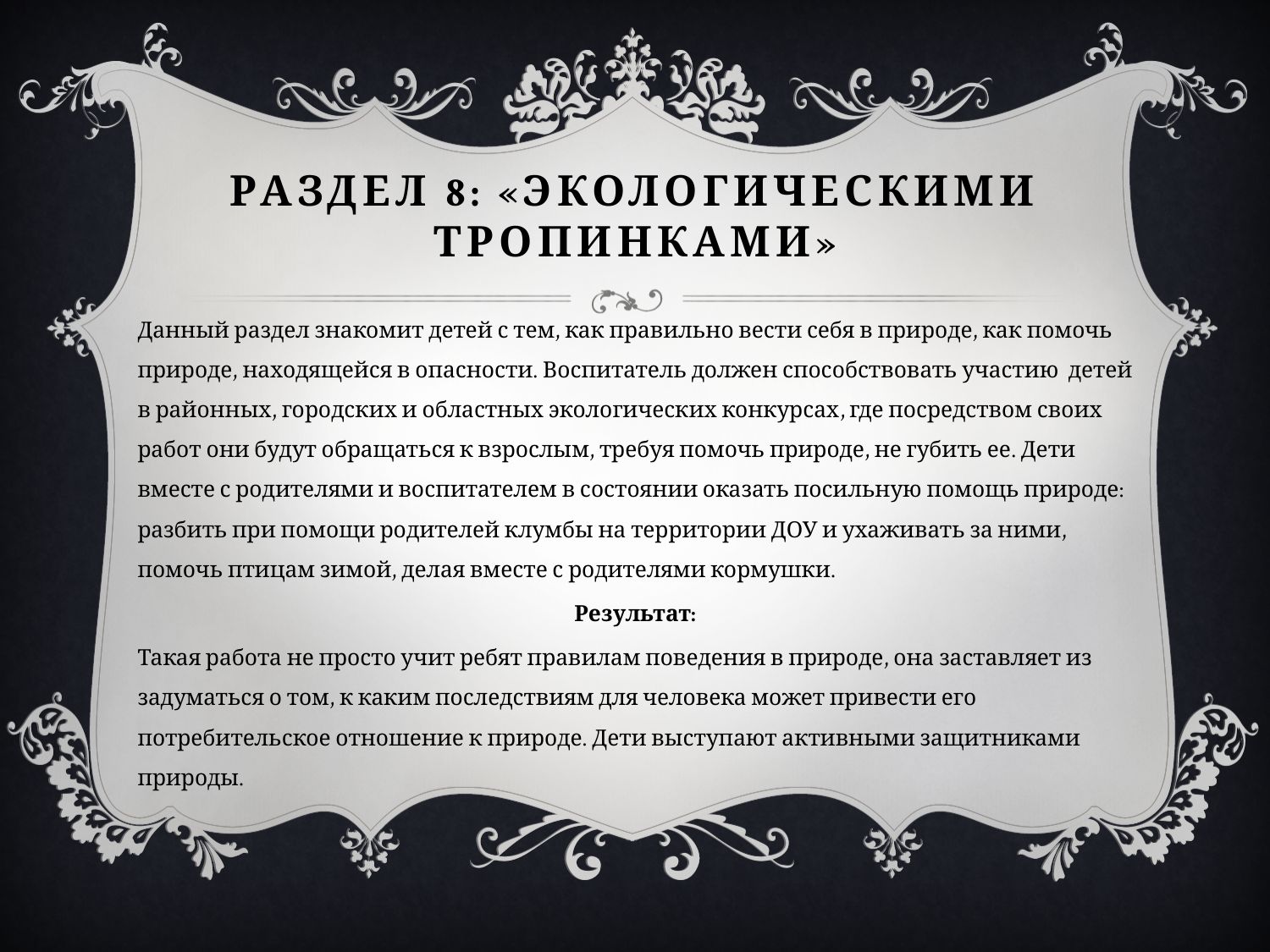

# Раздел 8: «экологическими тропинками»
Данный раздел знакомит детей с тем, как правильно вести себя в природе, как помочь природе, находящейся в опасности. Воспитатель должен способствовать участию  детей в районных, городских и областных экологических конкурсах, где посредством своих работ они будут обращаться к взрослым, требуя помочь природе, не губить ее. Дети вместе с родителями и воспитателем в состоянии оказать посильную помощь природе: разбить при помощи родителей клумбы на территории ДОУ и ухаживать за ними, помочь птицам зимой, делая вместе с родителями кормушки.
Результат:
Такая работа не просто учит ребят правилам поведения в природе, она заставляет из задуматься о том, к каким последствиям для человека может привести его потребительское отношение к природе. Дети выступают активными защитниками природы.